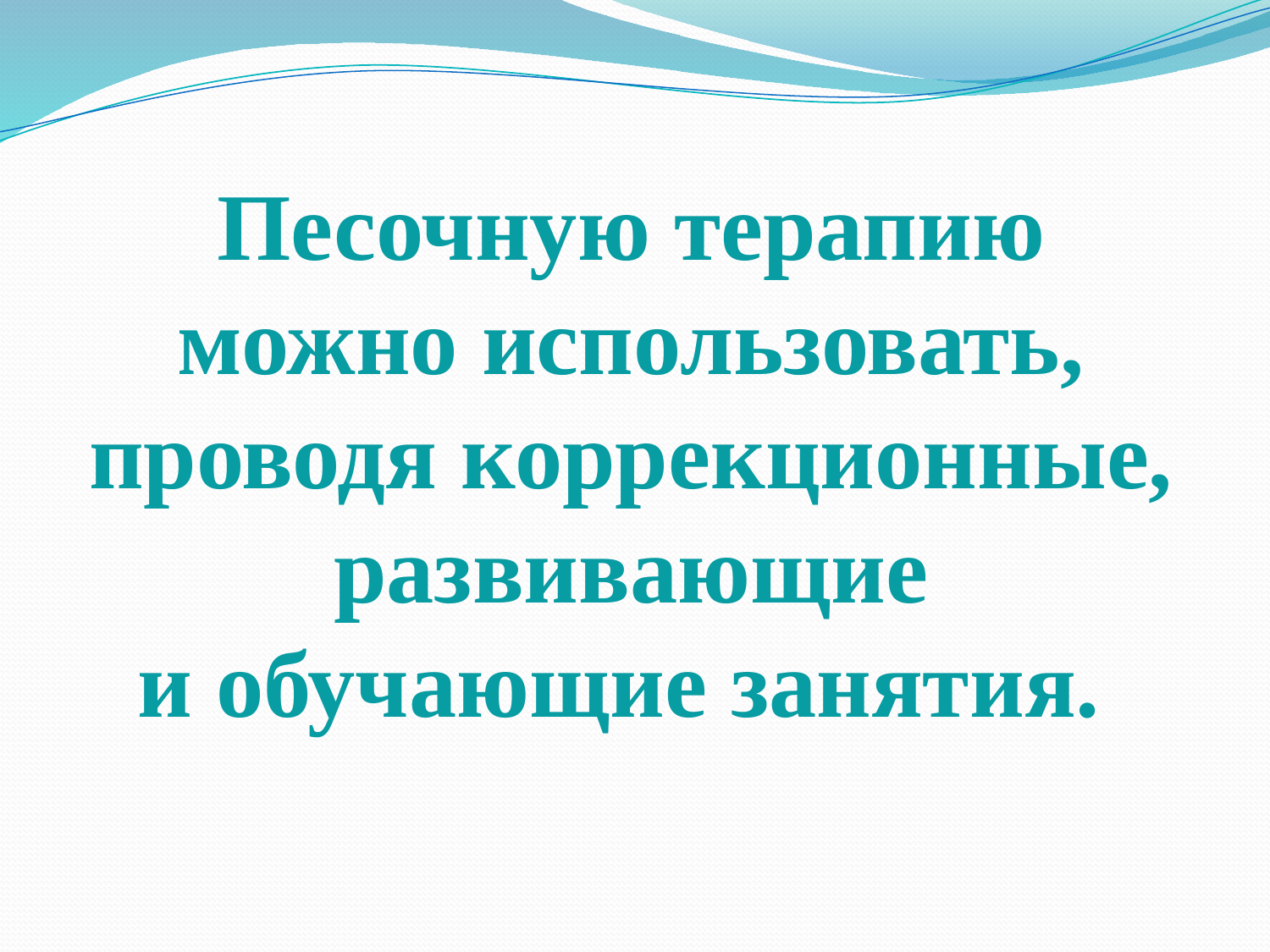

Песочную терапию можно использовать, проводя коррекционные, развивающие
и обучающие занятия.